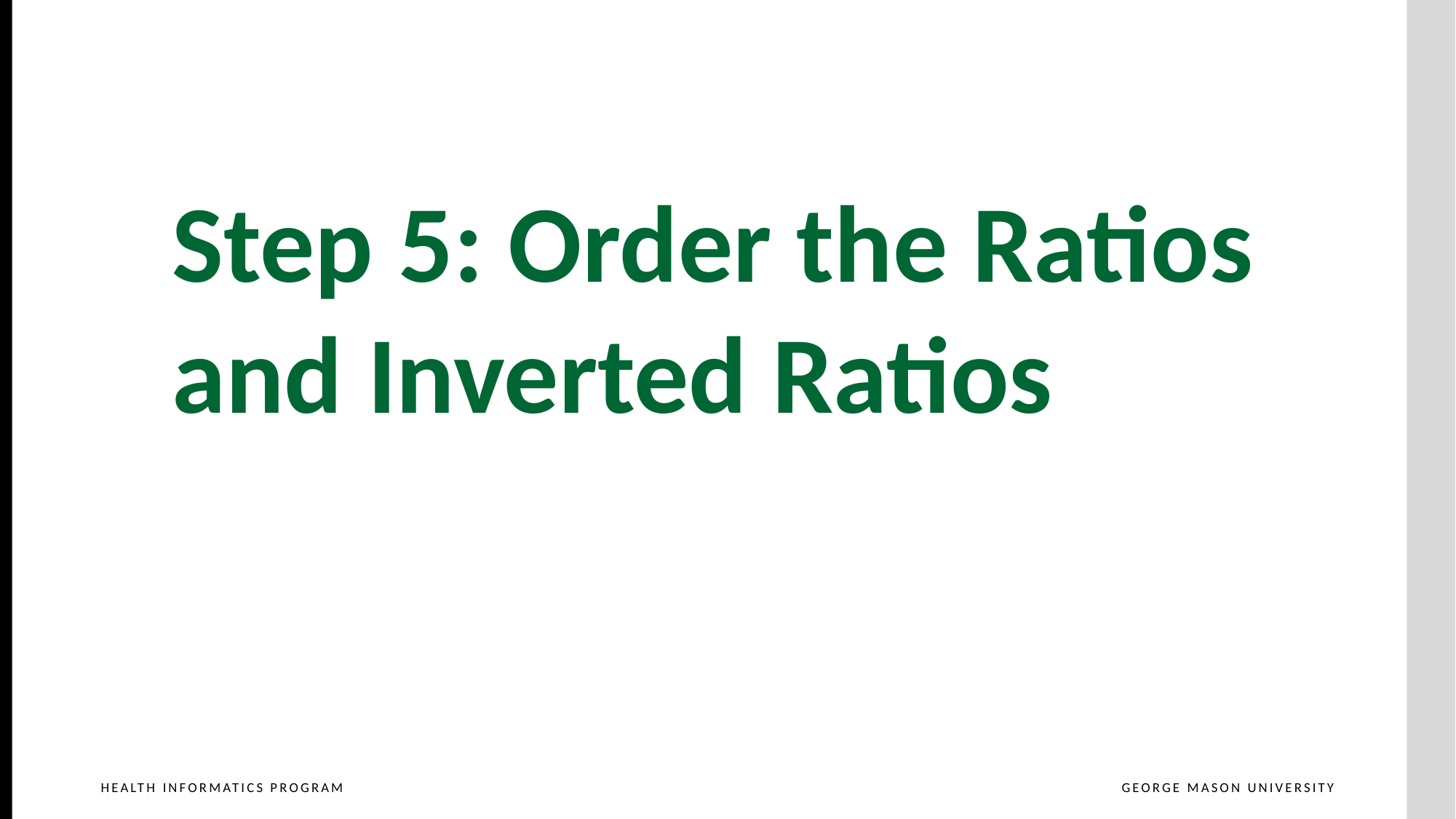

Step 5: Order the Ratios and Inverted Ratios